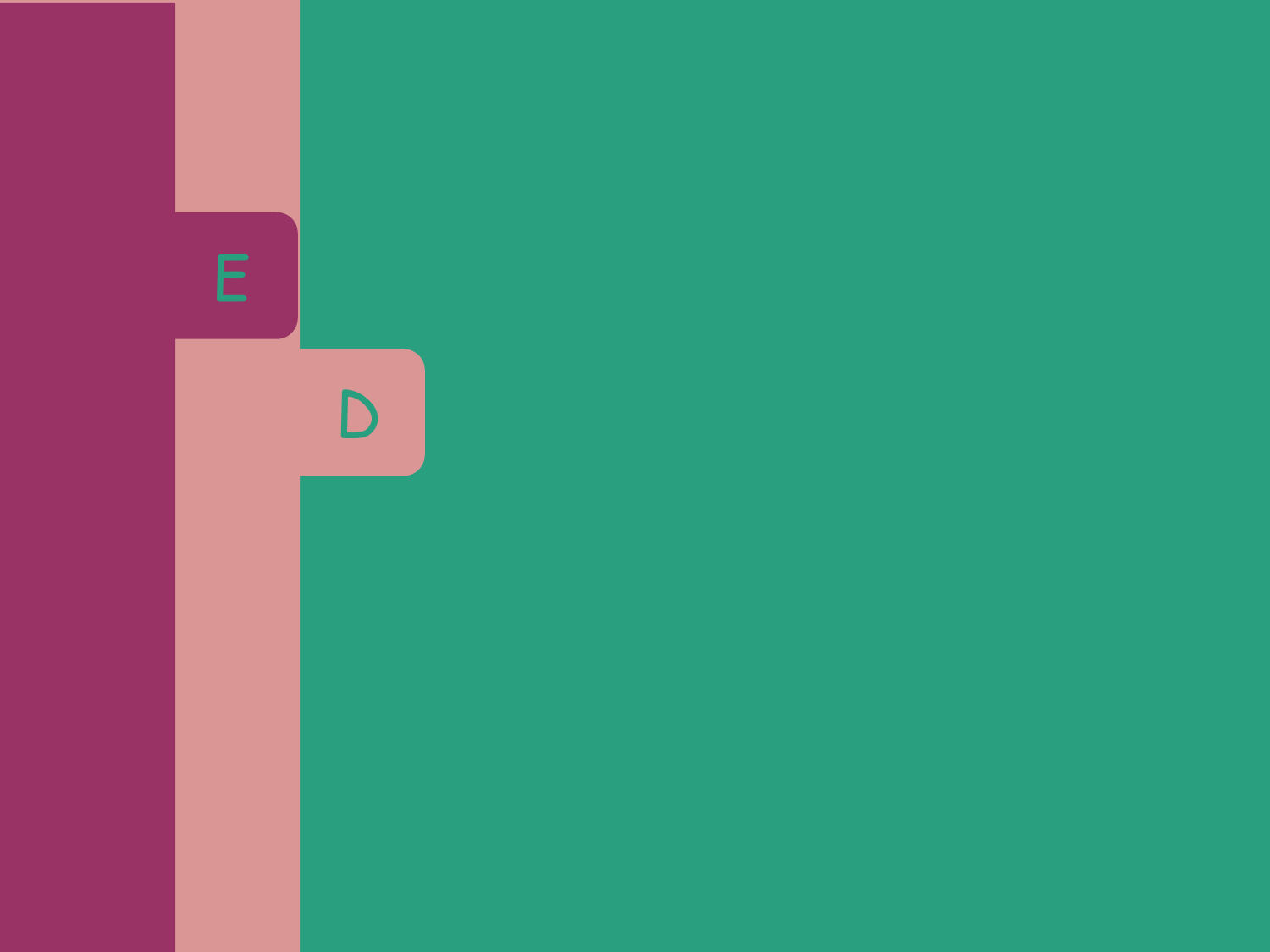

D
WHAT MAKES ACADEMIC ENGLISH FORMAL?

E
1: NOMINALIZATION
 e,g  the last  time we met
         in our last  meeting

2: specialist language ( in bold ) use of the passive
    e,g  the president is elected by people

3: proper use  of appropriate terms  « such as , completely
  e, g
      Animals such as bears  sleep in winter
       your ideas are completely